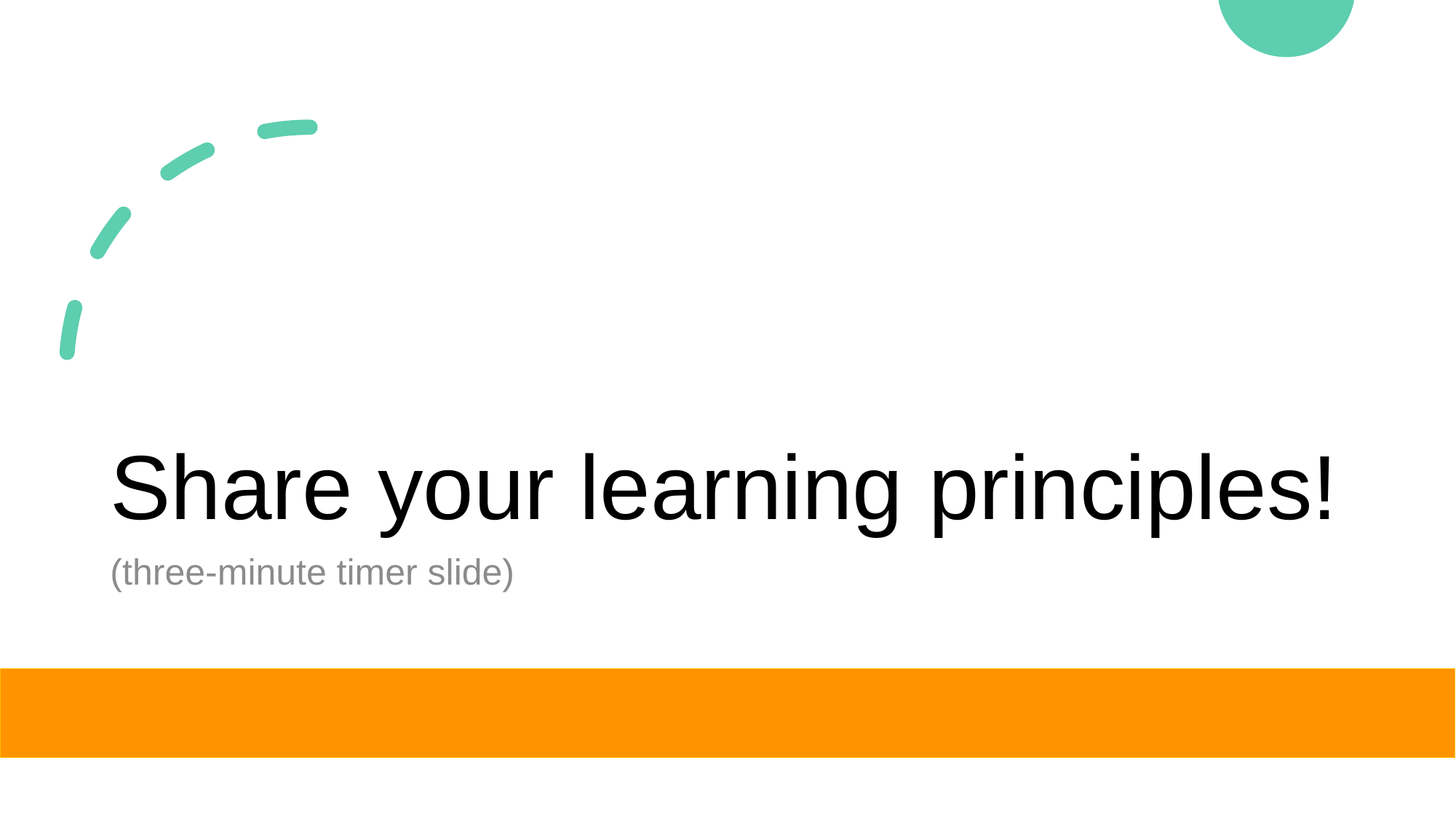

# Share your learning principles!
(three-minute timer slide)